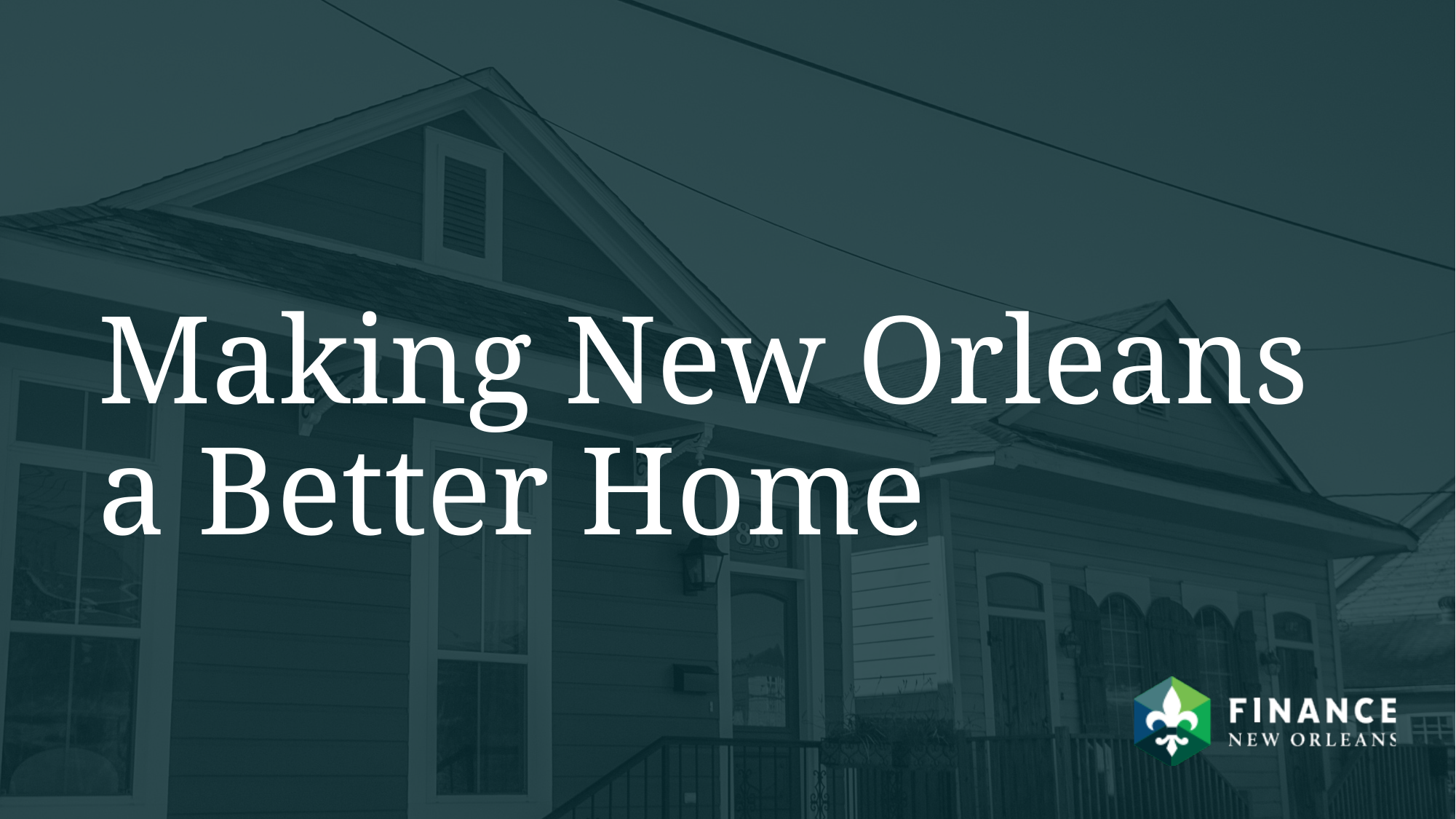

# Making New Orleans a Better Home